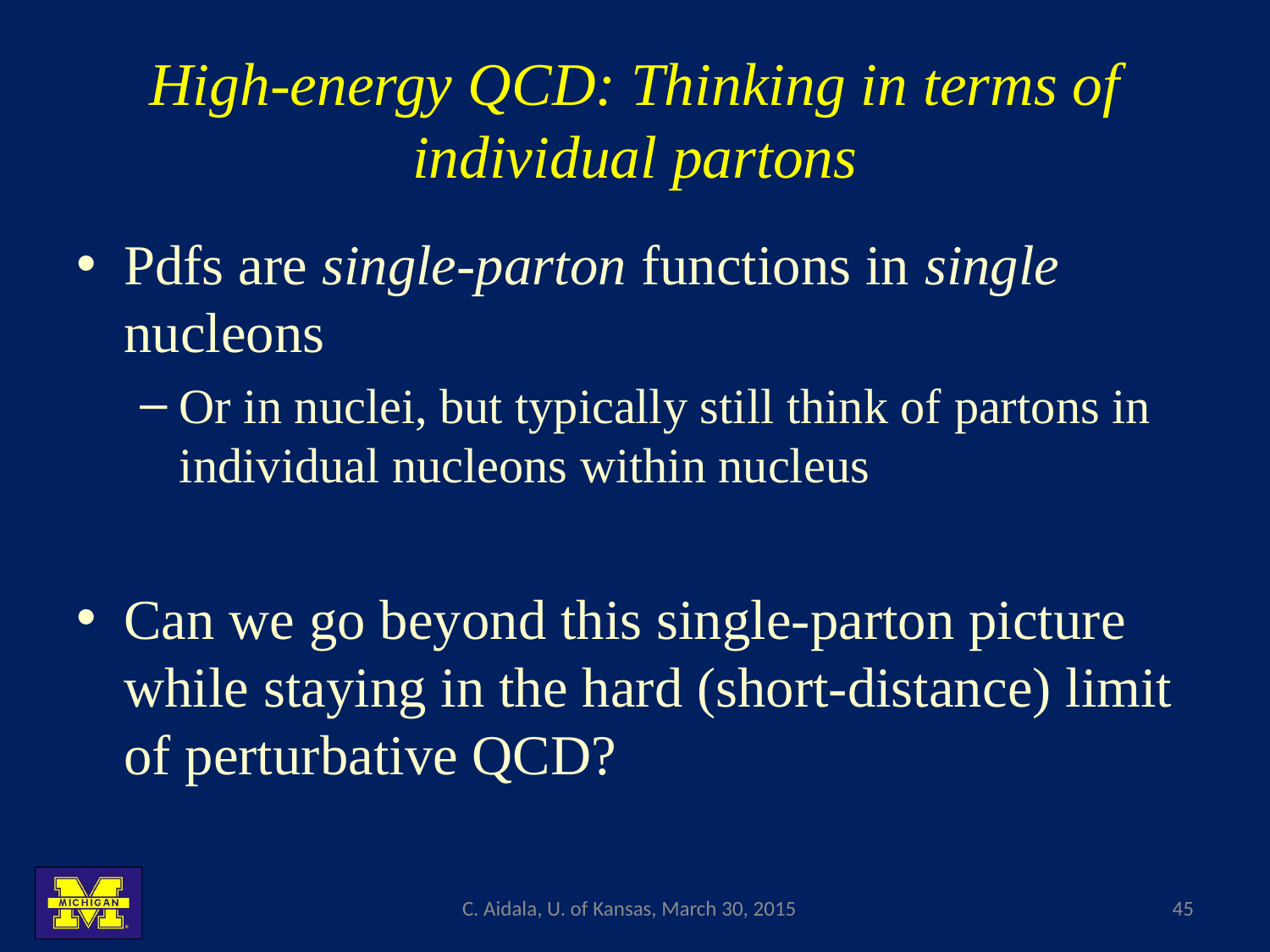

# High-energy QCD: Thinking in terms of individual partons
Pdfs are single-parton functions in single nucleons
Or in nuclei, but typically still think of partons in individual nucleons within nucleus

Can we go beyond this single-parton picture while staying in the hard (short-distance) limit of perturbative QCD?
C. Aidala, U. of Kansas, March 30, 2015
45